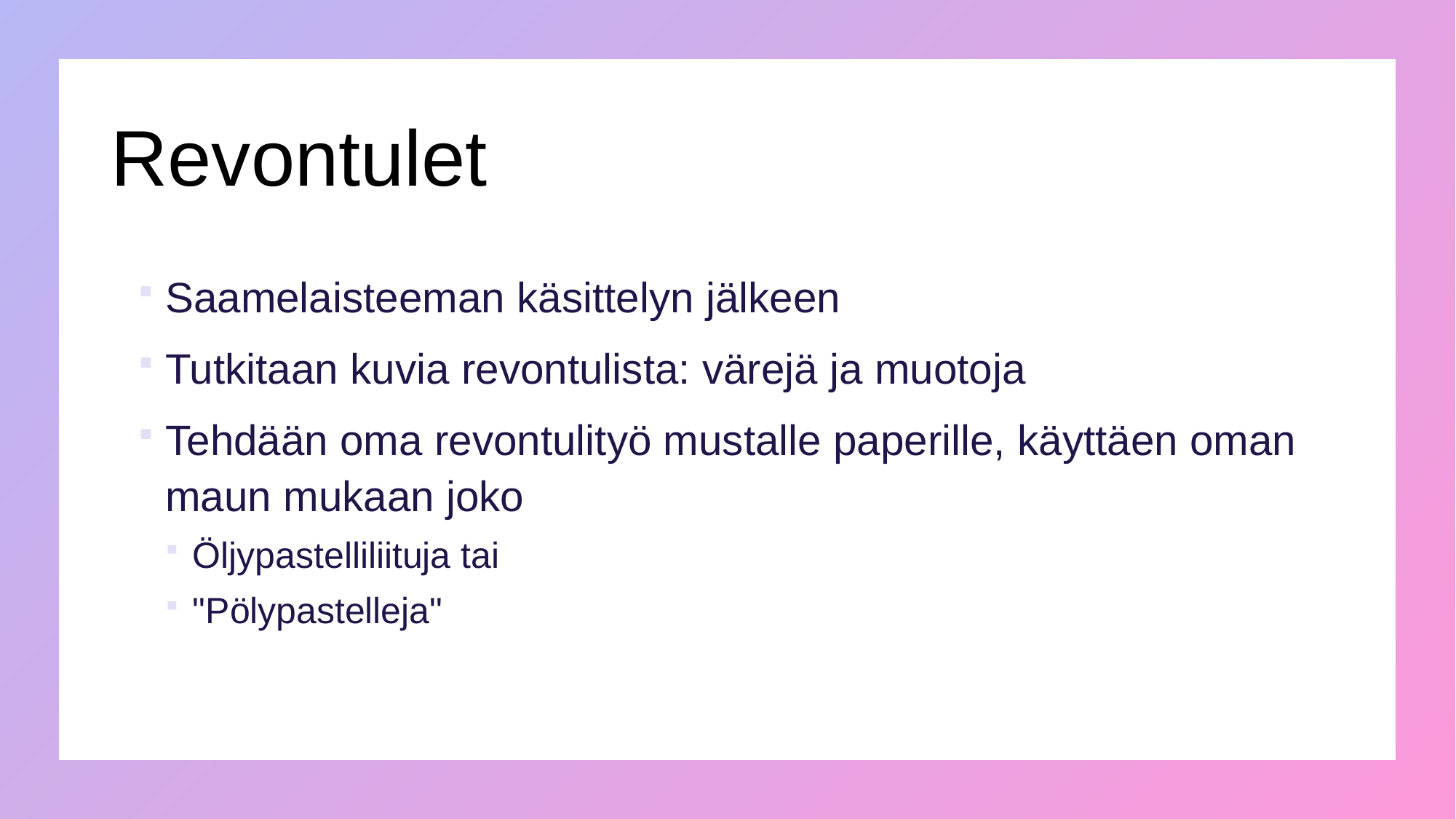

# Revontulet
Saamelaisteeman käsittelyn jälkeen
Tutkitaan kuvia revontulista: värejä ja muotoja
Tehdään oma revontulityö mustalle paperille, käyttäen oman maun mukaan joko
Öljypastelliliituja tai
"Pölypastelleja"